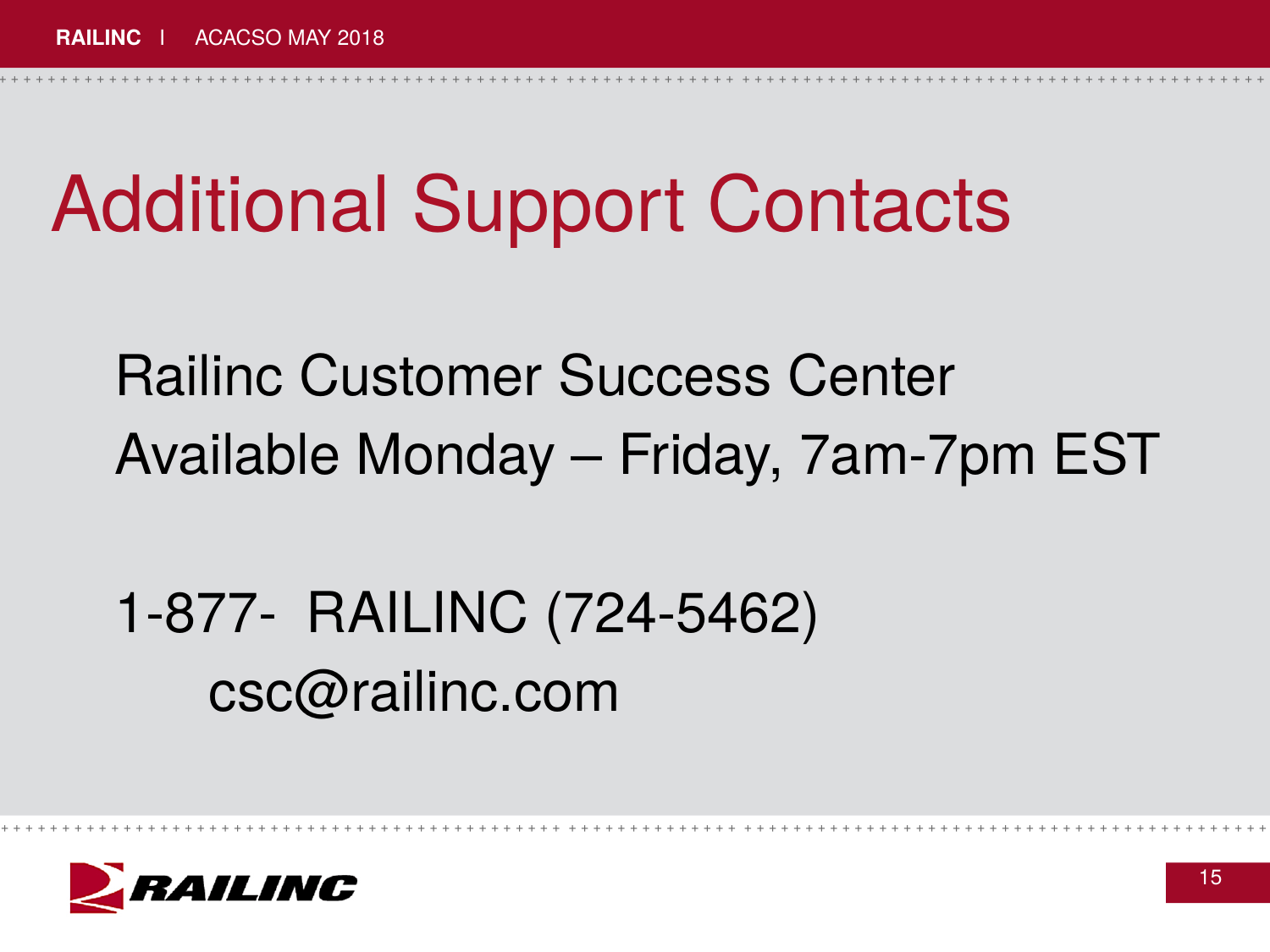

# Additional Support Contacts

    Railinc Customer Success Center
    Available Monday – Friday, 7am-7pm EST

    1-877-	RAILINC (724-5462)
          csc@railinc.com
15